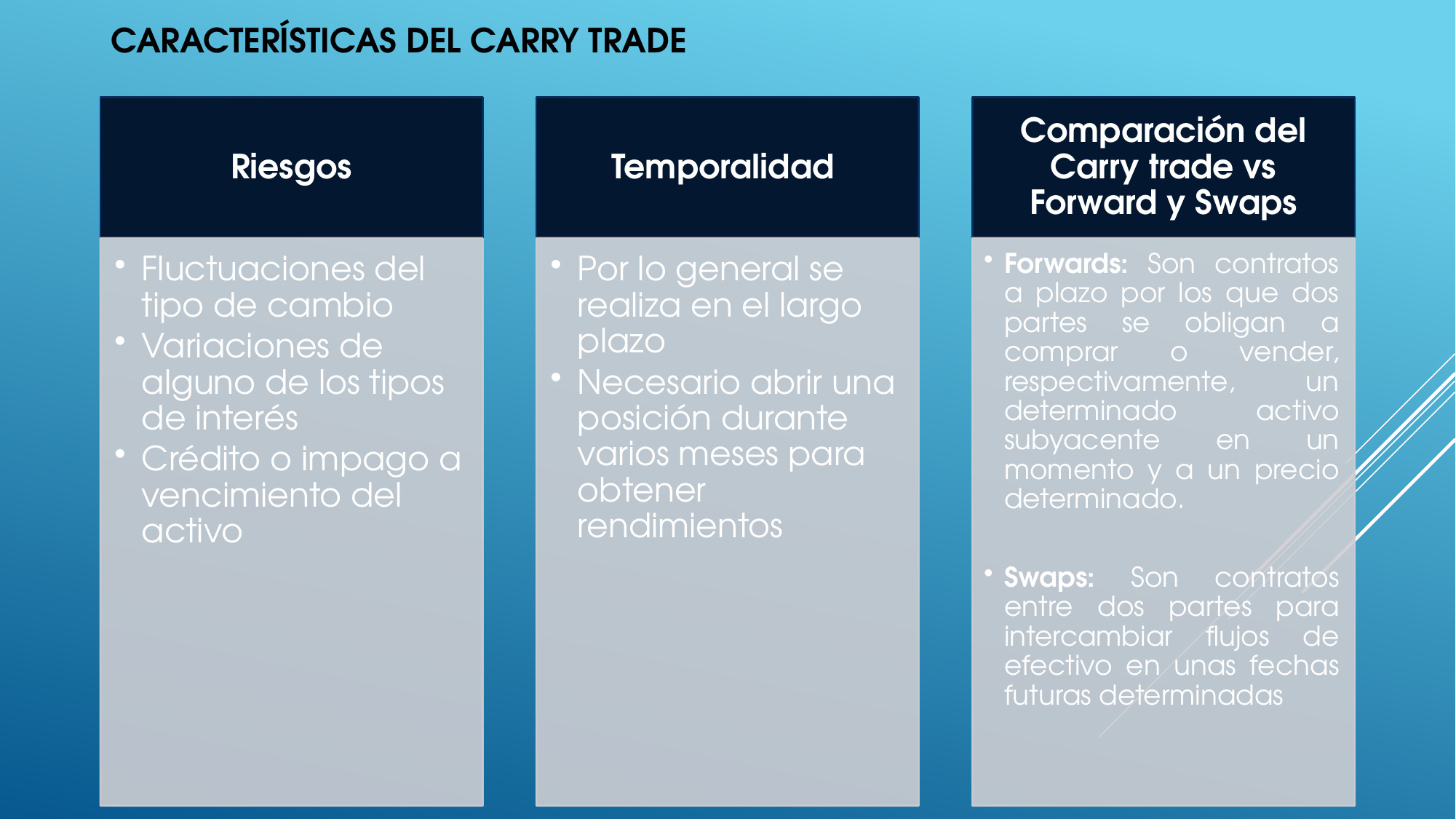

Características del Carry Trade
Riesgos
Fluctuaciones del tipo de cambio
Variaciones de alguno de los tipos de interés
Crédito o impago a vencimiento del activo
Temporalidad
Por lo general se realiza en el largo plazo
Necesario abrir una posición durante varios meses para obtener rendimientos
Comparación del Carry trade vs Forward y Swaps
Forwards: Son contratos a plazo por los que dos partes se obligan a comprar o vender, respectivamente, un determinado activo subyacente en un momento y a un precio determinado.

Swaps: Son contratos entre dos partes para intercambiar flujos de efectivo en unas fechas futuras determinadas